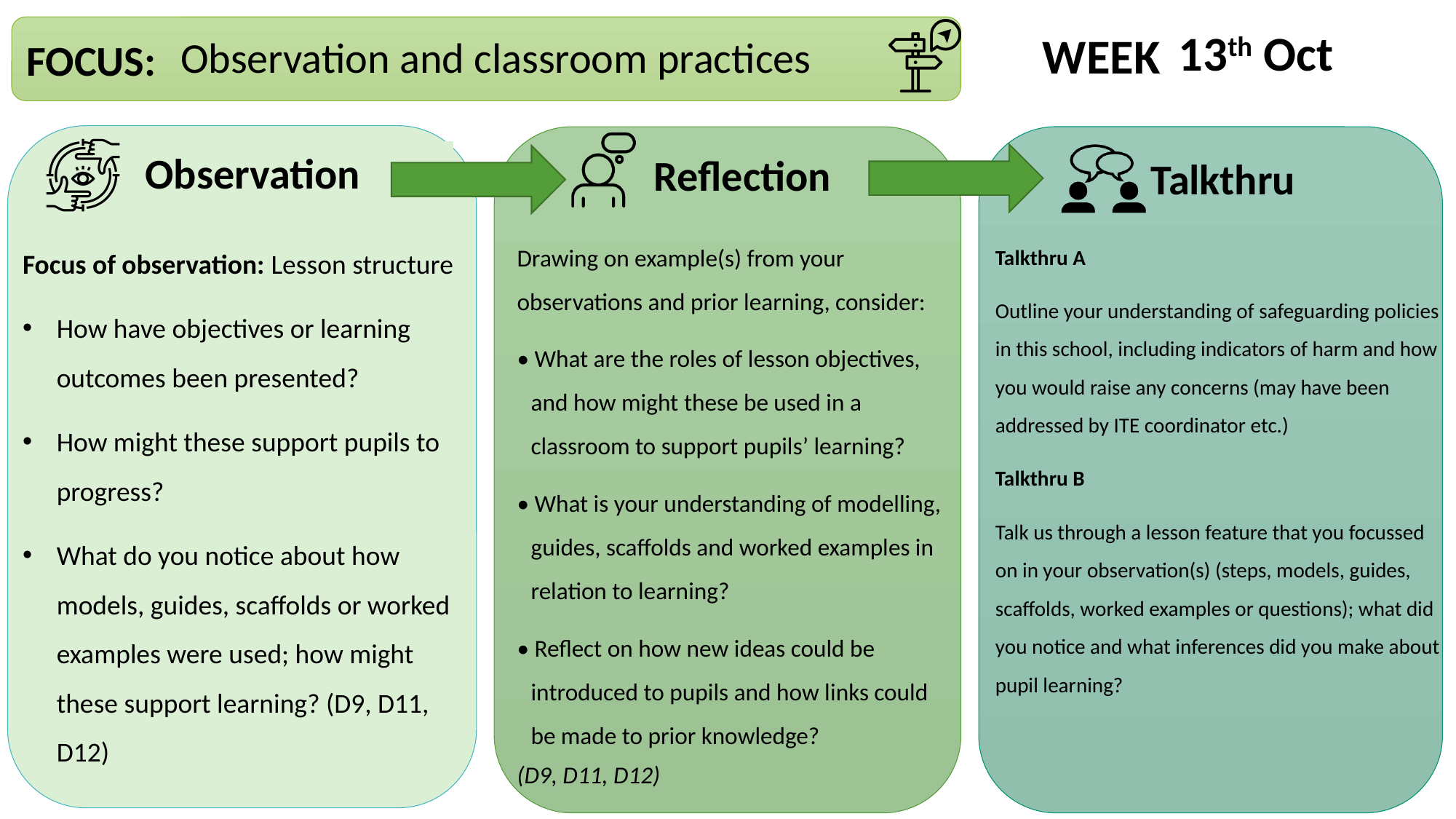

13th Oct
Observation and classroom practices
Drawing on example(s) from your observations and prior learning, consider:
• What are the roles of lesson objectives, and how might these be used in a classroom to support pupils’ learning?
• What is your understanding of modelling, guides, scaffolds and worked examples in relation to learning?
• Reflect on how new ideas could be introduced to pupils and how links could be made to prior knowledge?
(D9, D11, D12)
Focus of observation: Lesson structure
How have objectives or learning outcomes been presented?
How might these support pupils to progress?
What do you notice about how models, guides, scaffolds or worked examples were used; how might these support learning? (D9, D11, D12)

Talkthru A
Outline your understanding of safeguarding policies in this school, including indicators of harm and how you would raise any concerns (may have been addressed by ITE coordinator etc.)
Talkthru B
Talk us through a lesson feature that you focussed on in your observation(s) (steps, models, guides, scaffolds, worked examples or questions); what did you notice and what inferences did you make about pupil learning?